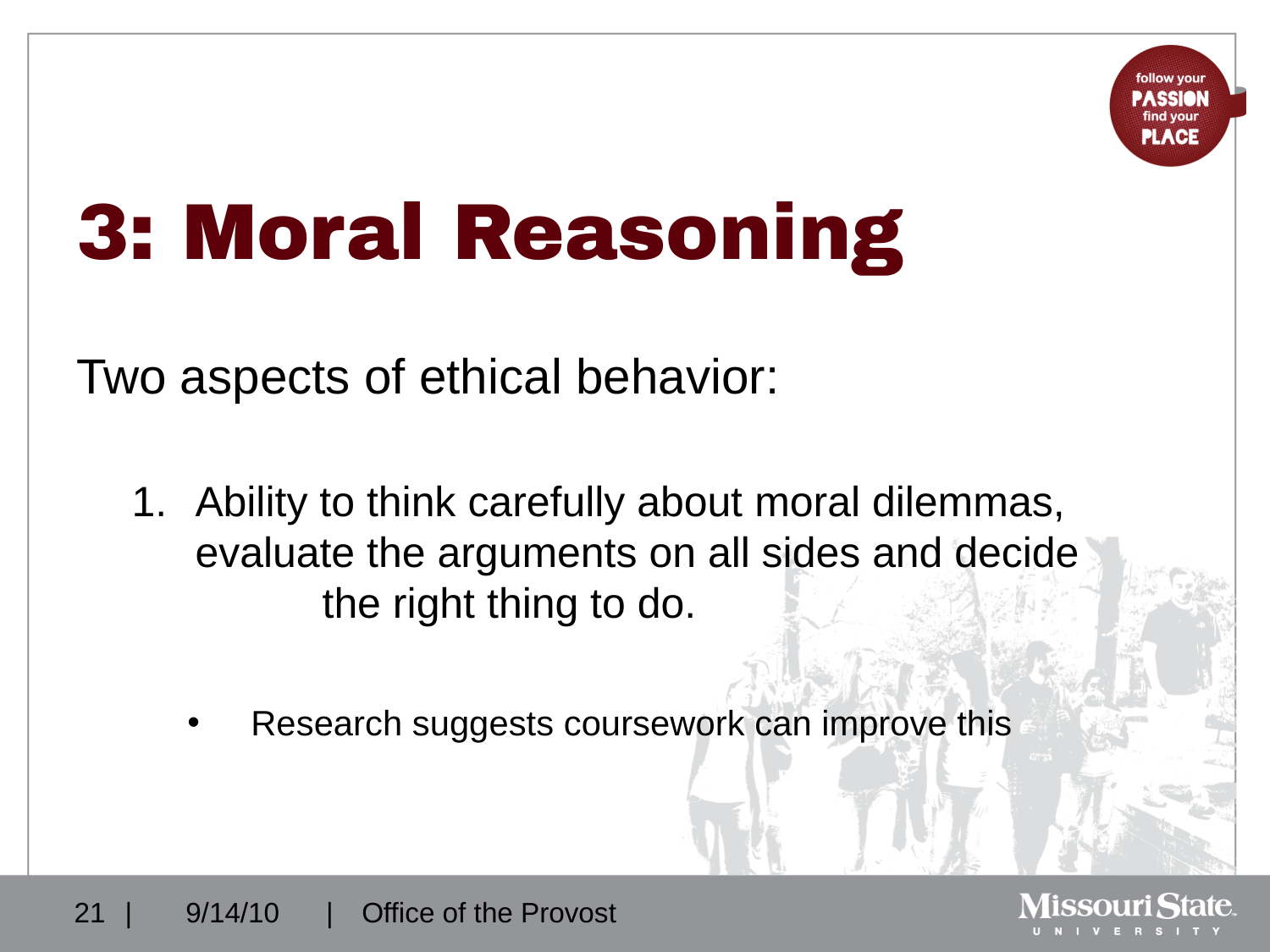

# 3: Moral Reasoning
Two aspects of ethical behavior:

Ability to think carefully about moral dilemmas, 	evaluate the arguments on all sides and decide 	the right thing to do.

Research suggests coursework can improve this